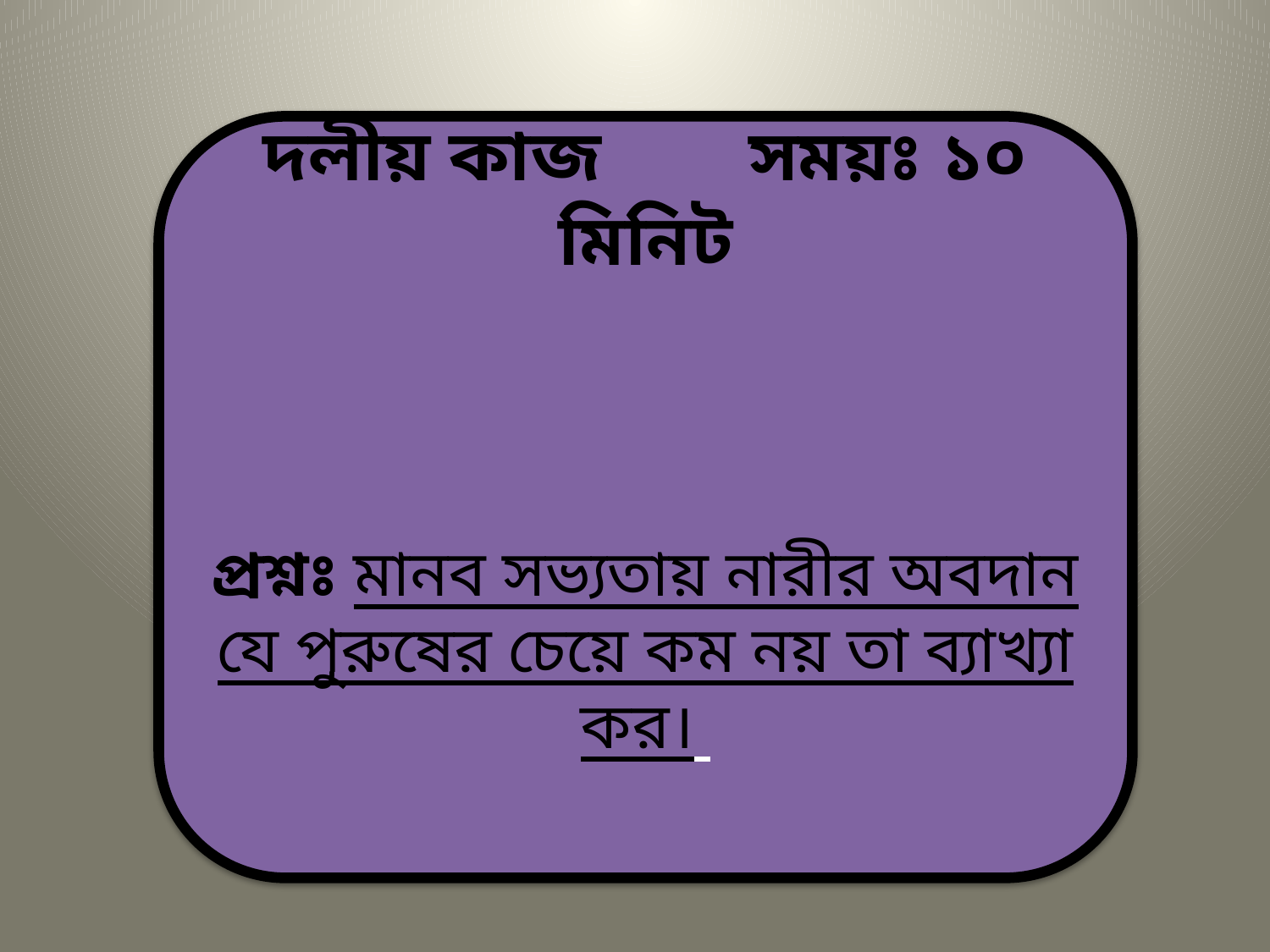

দলীয় কাজ        সময়ঃ ১০ মিনিট

প্রশ্নঃ মানব সভ্যতায় নারীর অবদান যে পুরুষের চেয়ে কম নয় তা ব্যাখ্যা কর।